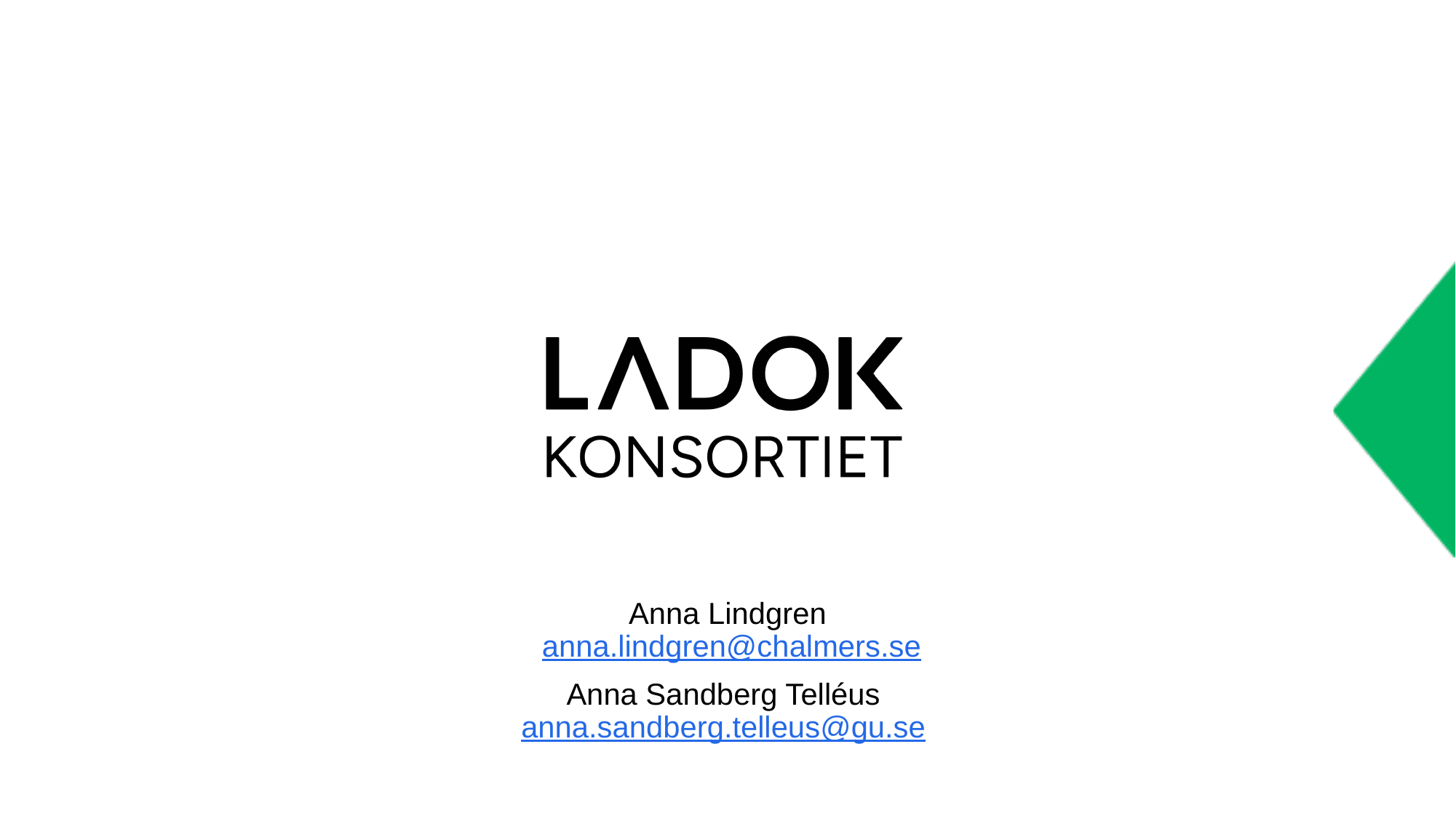

Anna Lindgren
 anna.lindgren@chalmers.se
Anna Sandberg Telléus
anna.sandberg.telleus@gu.se